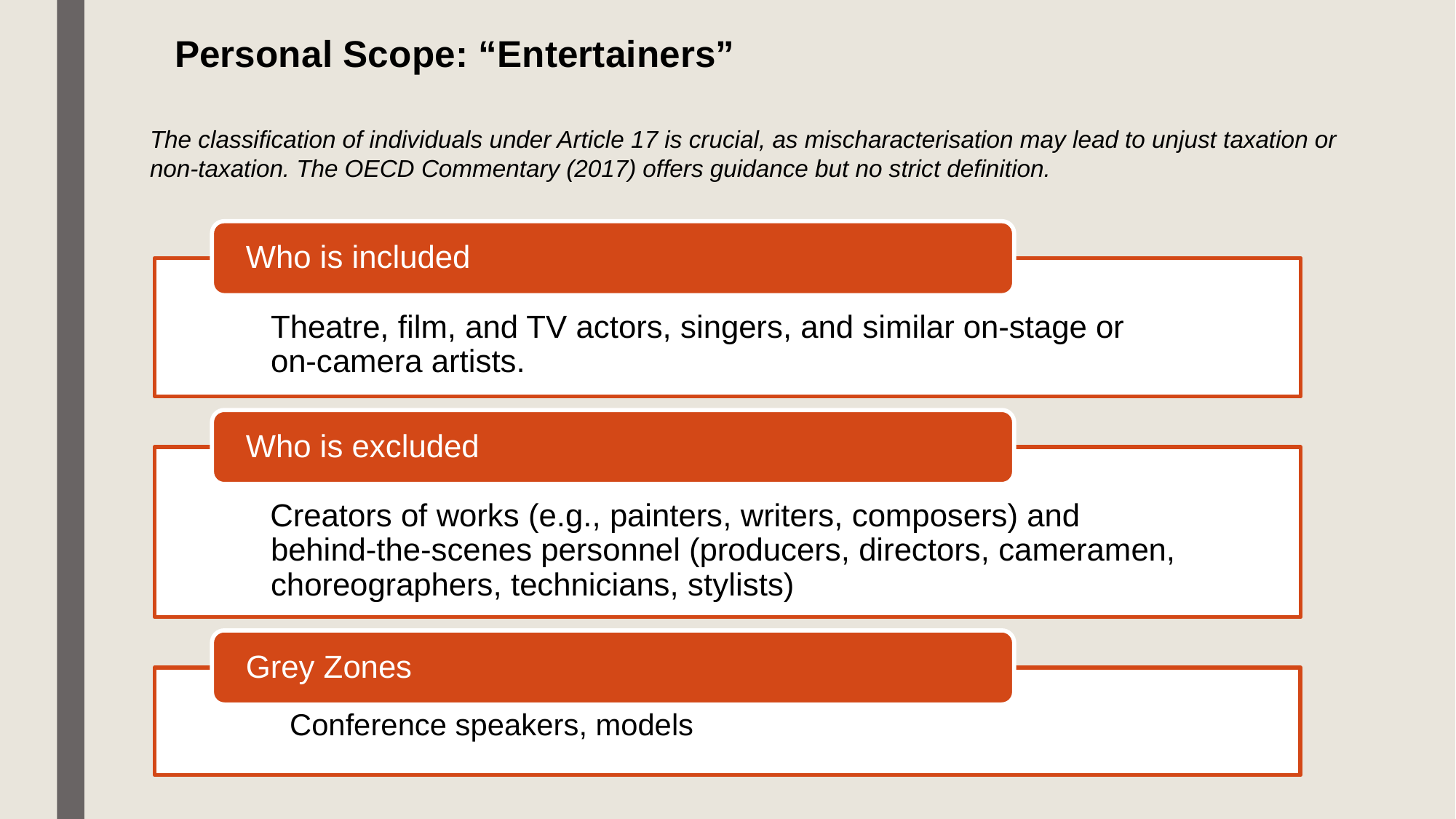

# Personal Scope: “Entertainers”
The classification of individuals under Article 17 is crucial, as mischaracterisation may lead to unjust taxation or non‑taxation. The OECD Commentary (2017) offers guidance but no strict definition.

Who is included
	Theatre, film, and TV actors, singers, and similar on‑stage or on‑camera artists.
Who is excluded
   Creators of works (e.g., painters, writers, composers) and behind‑the‑scenes personnel (producers, directors, cameramen, choreographers, technicians, stylists)
Grey Zones

      	  Conference speakers, models